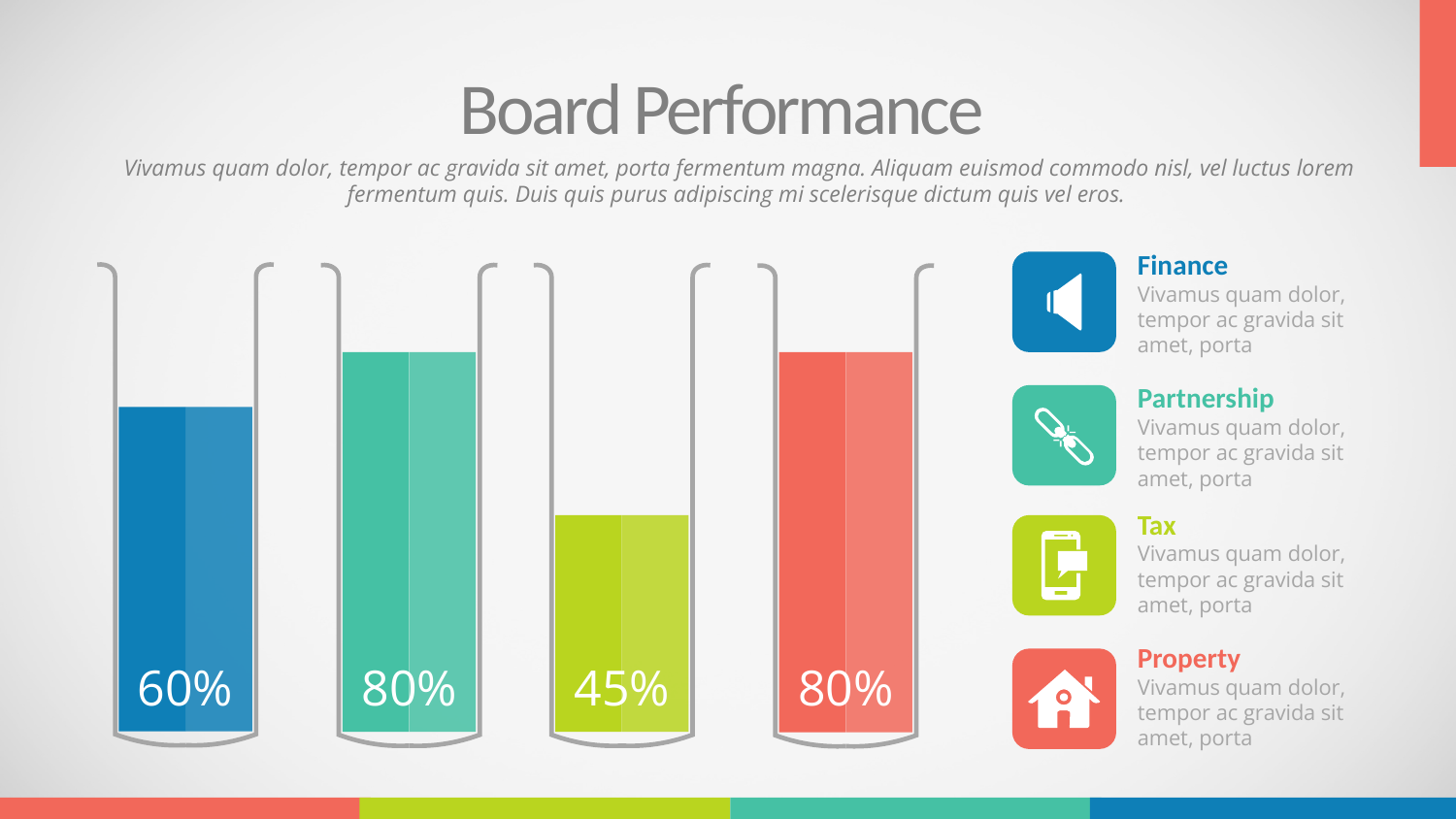

Board Performance
Vivamus quam dolor, tempor ac gravida sit amet, porta fermentum magna. Aliquam euismod commodo nisl, vel luctus lorem fermentum quis. Duis quis purus adipiscing mi scelerisque dictum quis vel eros.
Finance
Vivamus quam dolor, tempor ac gravida sit amet, porta

Partnership
Vivamus quam dolor, tempor ac gravida sit amet, porta

Tax
Vivamus quam dolor, tempor ac gravida sit amet, porta

Property
Vivamus quam dolor, tempor ac gravida sit amet, porta

60%
80%
45%
80%